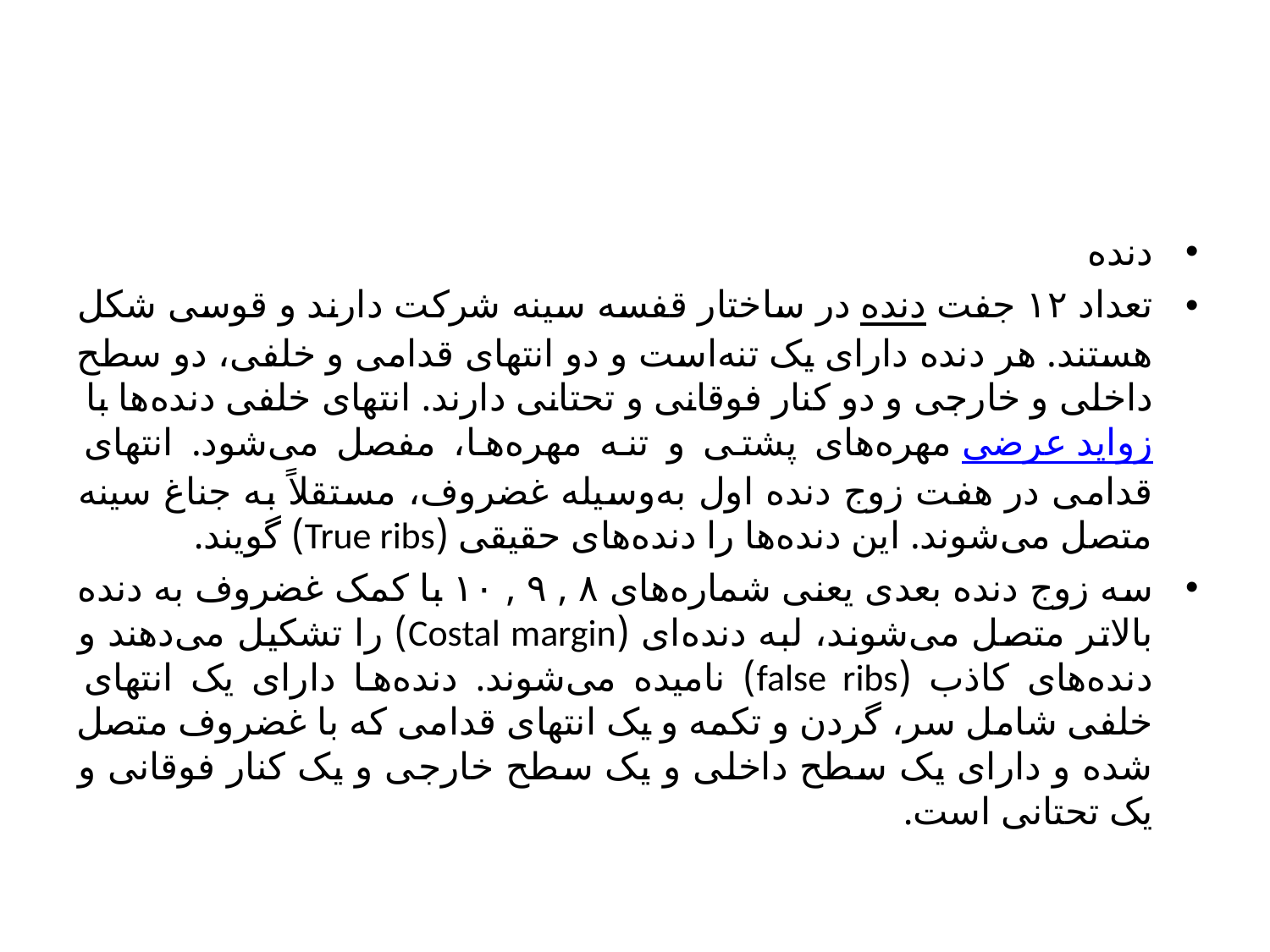

#
دنده‌
تعداد ۱۲ جفت دنده در ساختار قفسه سینه شرکت دارند و قوسی شکل هستند. هر دنده دارای یک تنه‌است و دو انتهای قدامی و خلفی، دو سطح داخلی و خارجی و دو کنار فوقانی و تحتانی دارند. انتهای خلفی دنده‌ها با زواید عرضی مهره‌های پشتی و تنه مهره‌ها، مفصل می‌شود. انتهای قدامی در هفت زوج دنده اول به‌وسیله غضروف، مستقلاً به جناغ سینه متصل می‌شوند. این دنده‌ها را دنده‌های حقیقی (True ribs) گویند.
سه زوج دنده بعدی یعنی شماره‌های ۸ , ۹ , ۱۰ با کمک غضروف به دنده بالاتر متصل می‌شوند، لبه دنده‌ای (Costal margin) را تشکیل می‌دهند و دنده‌های کاذب (false ribs) نامیده می‌شوند. دنده‌ها دارای یک انتهای خلفی شامل سر، گردن و تکمه و یک انتهای قدامی که با غضروف متصل شده و دارای یک سطح داخلی و یک سطح خارجی و یک کنار فوقانی و یک تحتانی است.